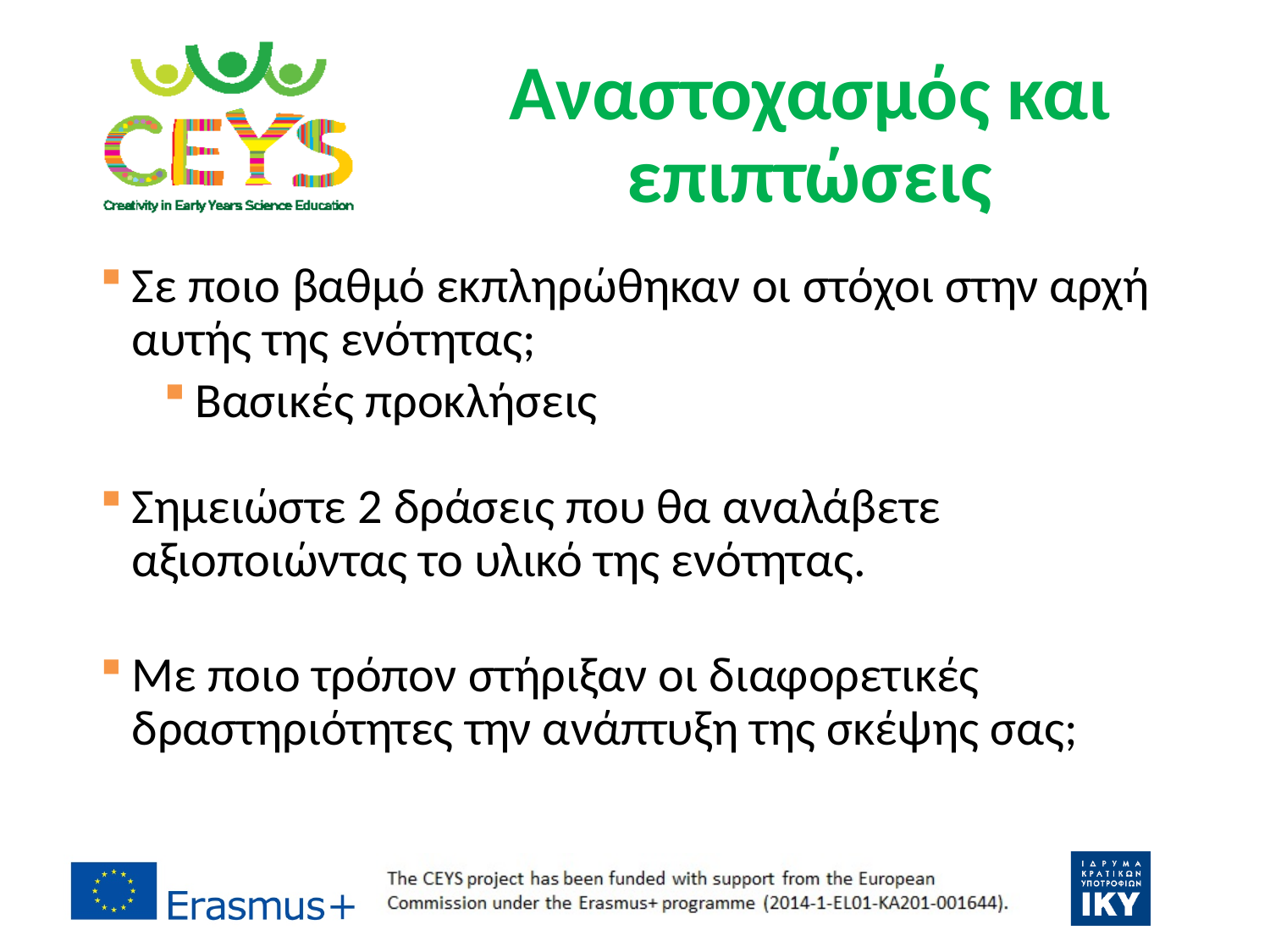

Αναστοχασμός και επιπτώσεις
Σε ποιο βαθμό εκπληρώθηκαν οι στόχοι στην αρχή αυτής της ενότητας;
Βασικές προκλήσεις

Σημειώστε 2 δράσεις που θα αναλάβετε αξιοποιώντας το υλικό της ενότητας.

Με ποιο τρόπον στήριξαν οι διαφορετικές δραστηριότητες την ανάπτυξη της σκέψης σας;